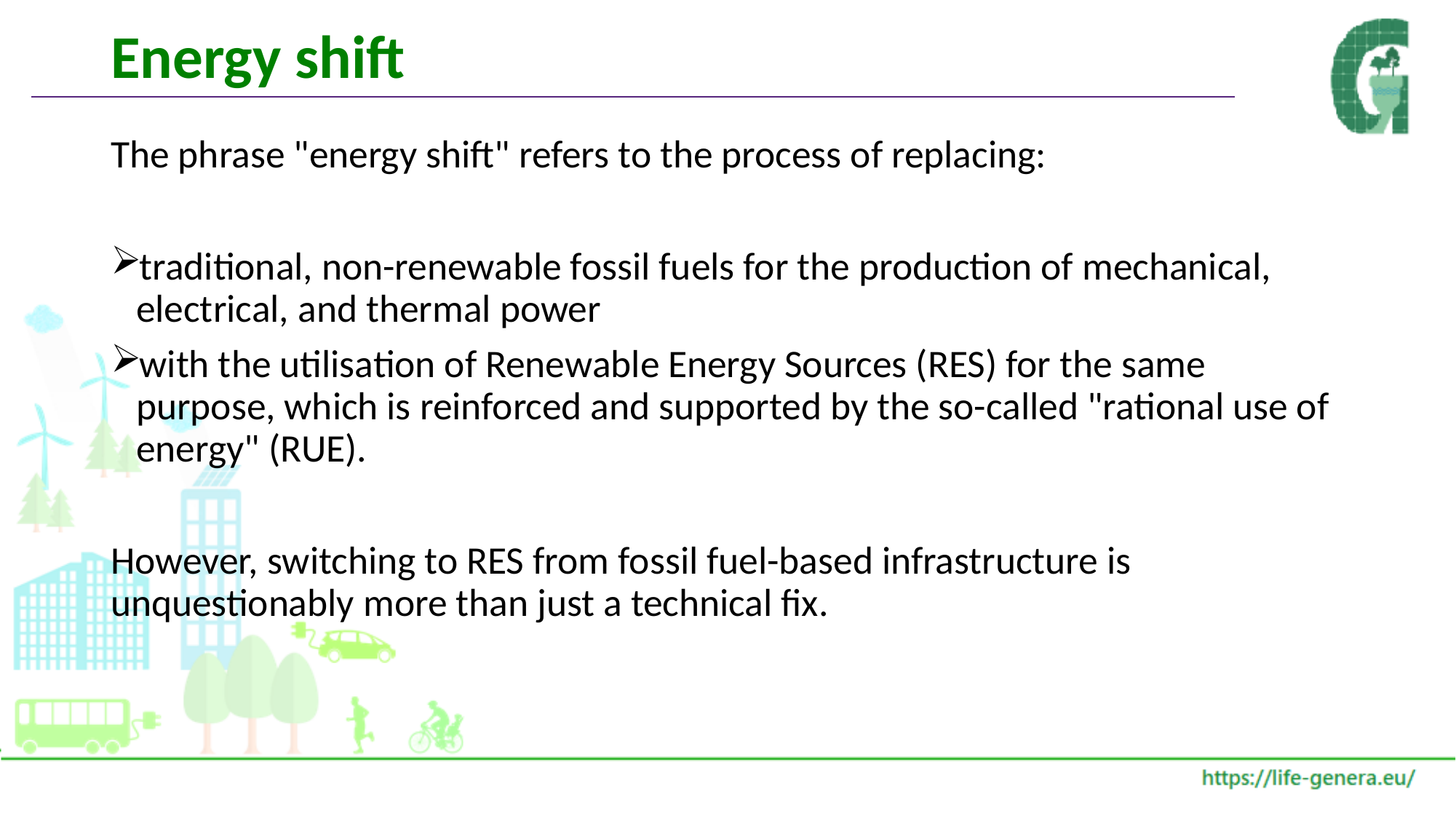

# Energy shift
The phrase "energy shift" refers to the process of replacing:

traditional, non-renewable fossil fuels for the production of mechanical, electrical, and thermal power
with the utilisation of Renewable Energy Sources (RES) for the same purpose, which is reinforced and supported by the so-called "rational use of energy" (RUE).

However, switching to RES from fossil fuel-based infrastructure is unquestionably more than just a technical fix.